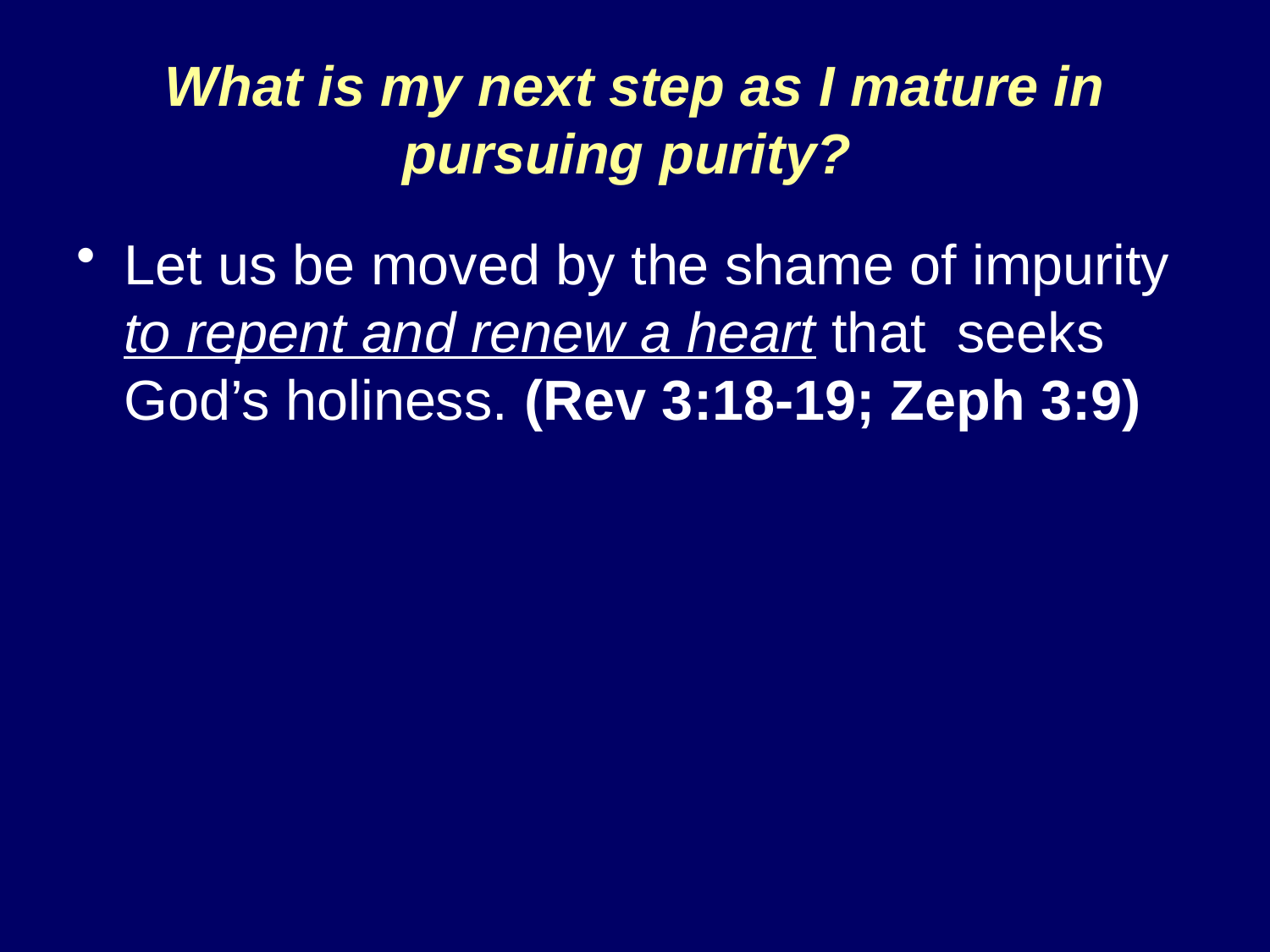

# What is my next step as I mature in pursuing purity?
Let us be moved by the shame of impurity to repent and renew a heart that  seeks God’s holiness. (Rev 3:18-19; Zeph 3:9)